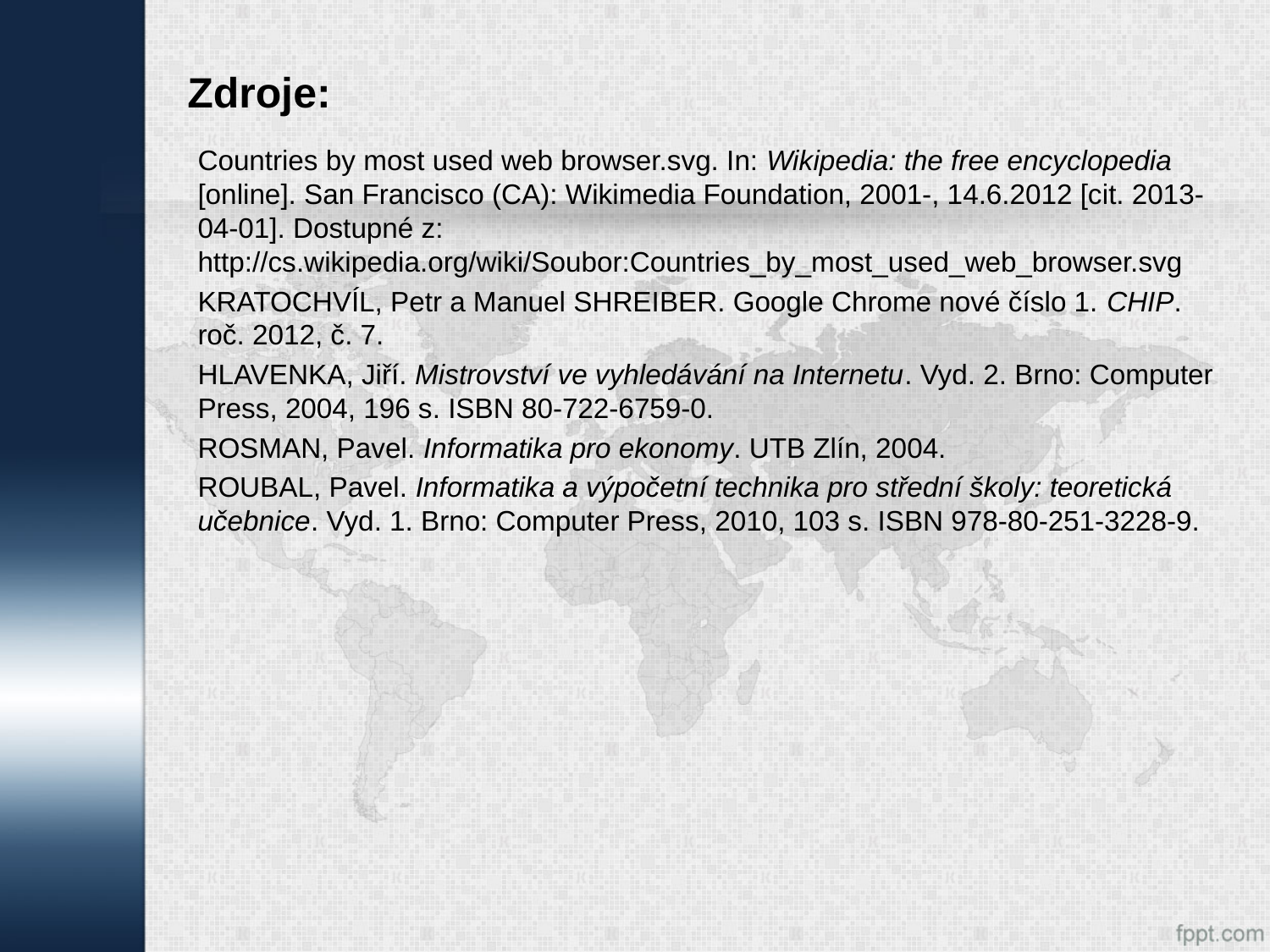

# Zdroje:
Countries by most used web browser.svg. In: Wikipedia: the free encyclopedia [online]. San Francisco (CA): Wikimedia Foundation, 2001-, 14.6.2012 [cit. 2013-04-01]. Dostupné z: http://cs.wikipedia.org/wiki/Soubor:Countries_by_most_used_web_browser.svg
KRATOCHVÍL, Petr a Manuel SHREIBER. Google Chrome nové číslo 1. CHIP. roč. 2012, č. 7.
HLAVENKA, Jiří. Mistrovství ve vyhledávání na Internetu. Vyd. 2. Brno: Computer Press, 2004, 196 s. ISBN 80-722-6759-0.
ROSMAN, Pavel. Informatika pro ekonomy. UTB Zlín, 2004.
ROUBAL, Pavel. Informatika a výpočetní technika pro střední školy: teoretická učebnice. Vyd. 1. Brno: Computer Press, 2010, 103 s. ISBN 978-80-251-3228-9.